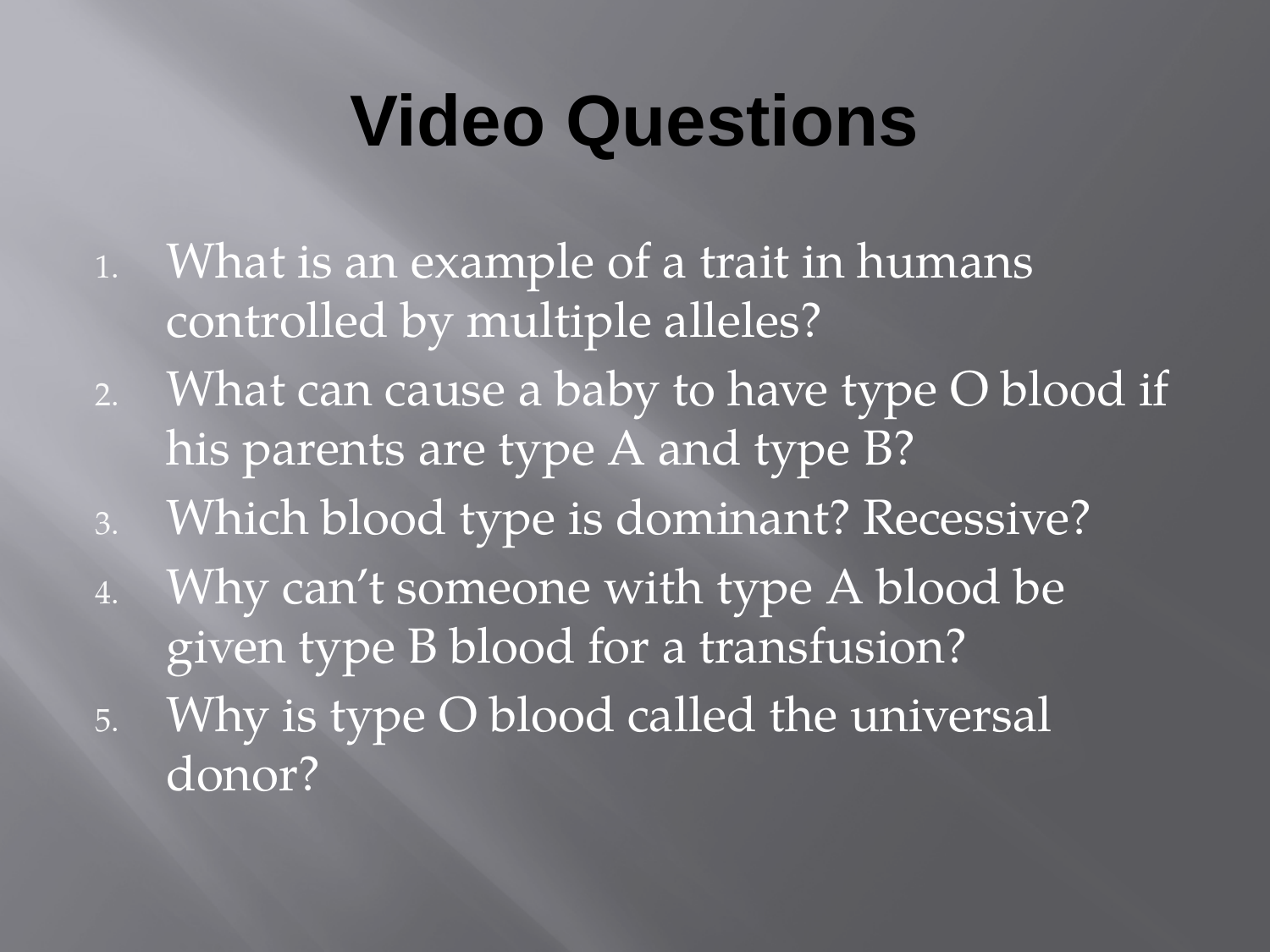

# Video Questions
What is an example of a trait in humans controlled by multiple alleles?
What can cause a baby to have type O blood if his parents are type A and type B?
Which blood type is dominant? Recessive?
Why can’t someone with type A blood be given type B blood for a transfusion?
Why is type O blood called the universal donor?